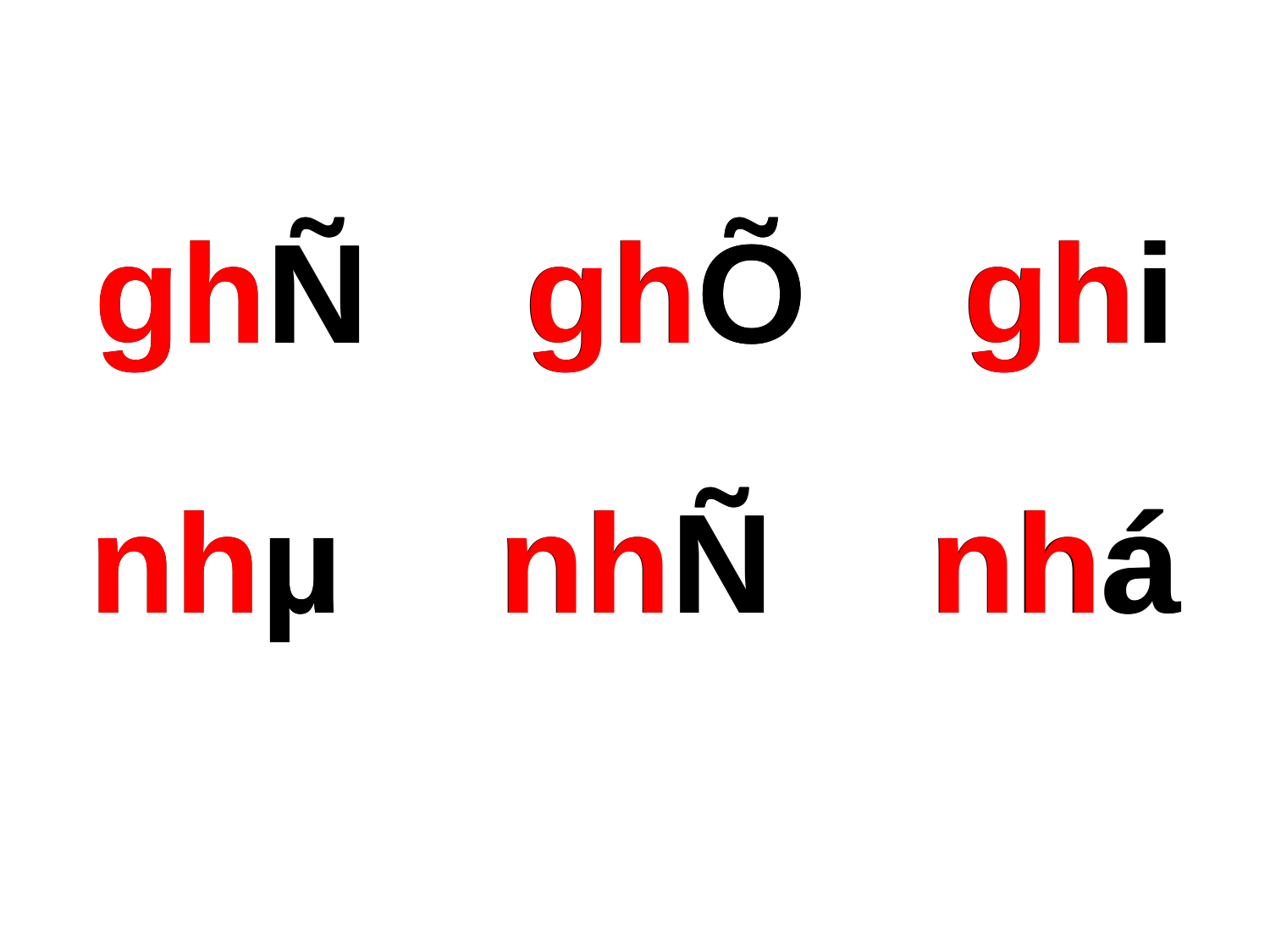

ghÑ    ghÕ    ghi
ghÑ    ghÕ    ghi
nhµ    nhÑ    nhá
nhµ    nhÑ    nhá